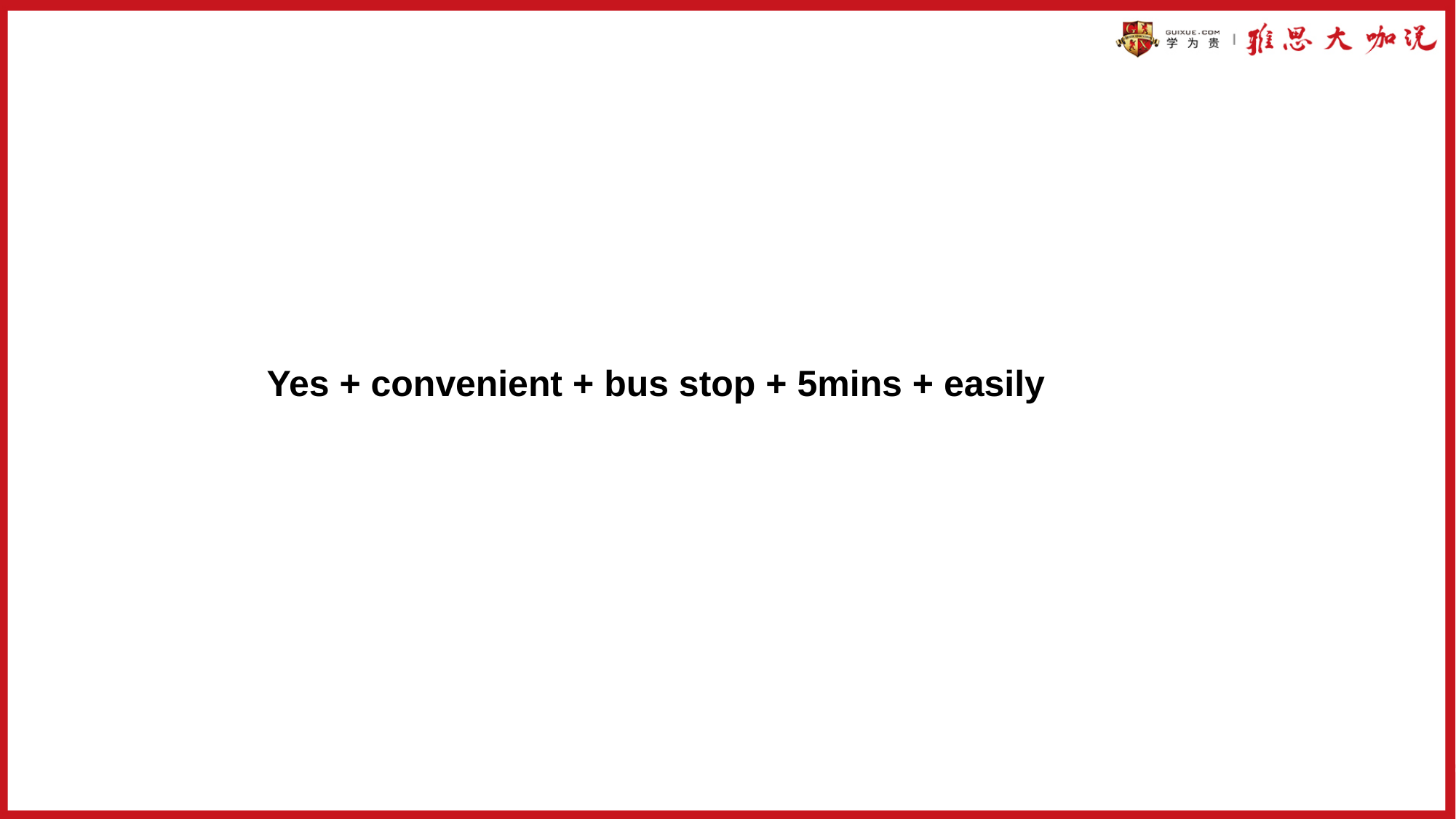

Yes + convenient + bus stop + 5mins + easily